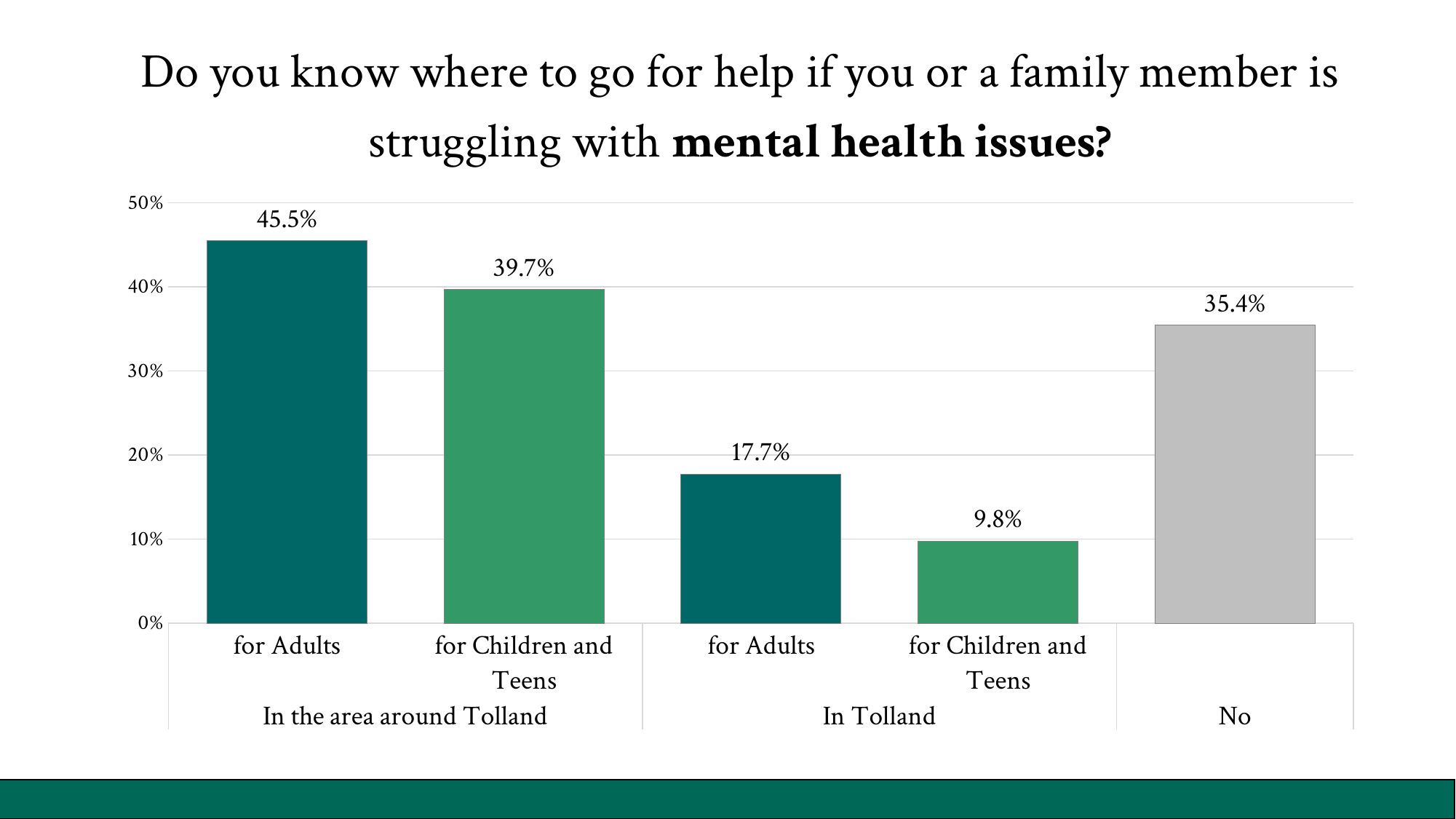

Do you know where to go for help if you or a family member is struggling with mental health issues?

### Chart

| Category | Percent |
|---|---|
| for Adults | 0.455026455026455 |
| for Children and Teens | 0.3968253968253968 |
| for Adults | 0.17724867724867724 |
| for Children and Teens | 0.09788359788359788 |
|  | 0.3544973544973545 |